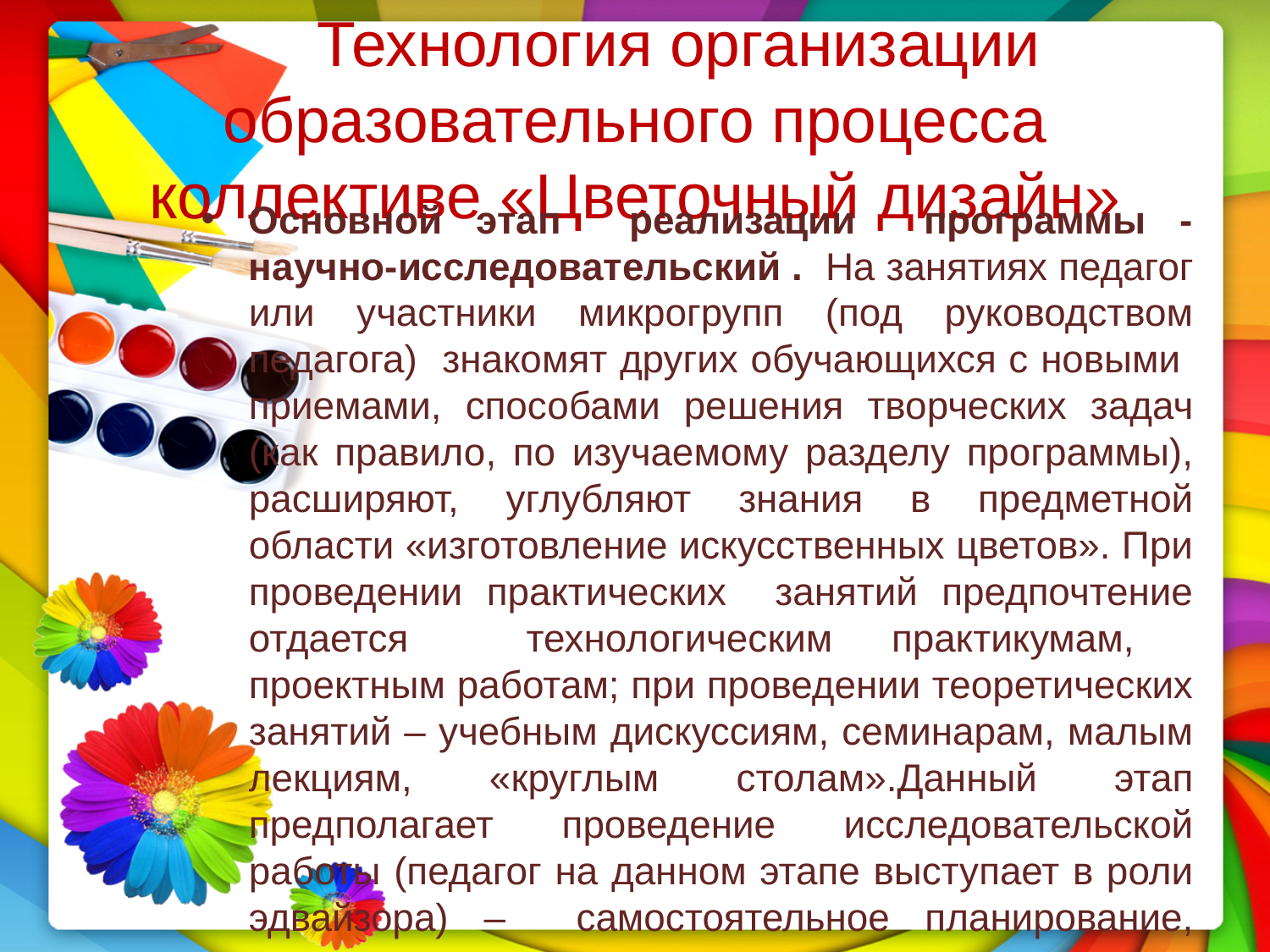

# Технология организации образовательного процесса коллективе «Цветочный дизайн»
Основной этап  реализации  программы - научно-исследовательский .  На занятиях педагог или участники микрогрупп (под руководством педагога)  знакомят других обучающихся с новыми  приемами, способами решения творческих задач (как правило, по изучаемому разделу программы), расширяют, углубляют знания в предметной области «изготовление искусственных цветов». При проведении практических  занятий предпочтение отдается  технологическим практикумам,  проектным работам; при проведении теоретических занятий – учебным дискуссиям, семинарам, малым лекциям, «круглым столам».Данный этап предполагает проведение исследовательской работы (педагог на данном этапе выступает в роли эдвайзора) –  самостоятельное планирование, осуществлении деятельности по организации учебного сотрудничества с педагогами и сверстниками.